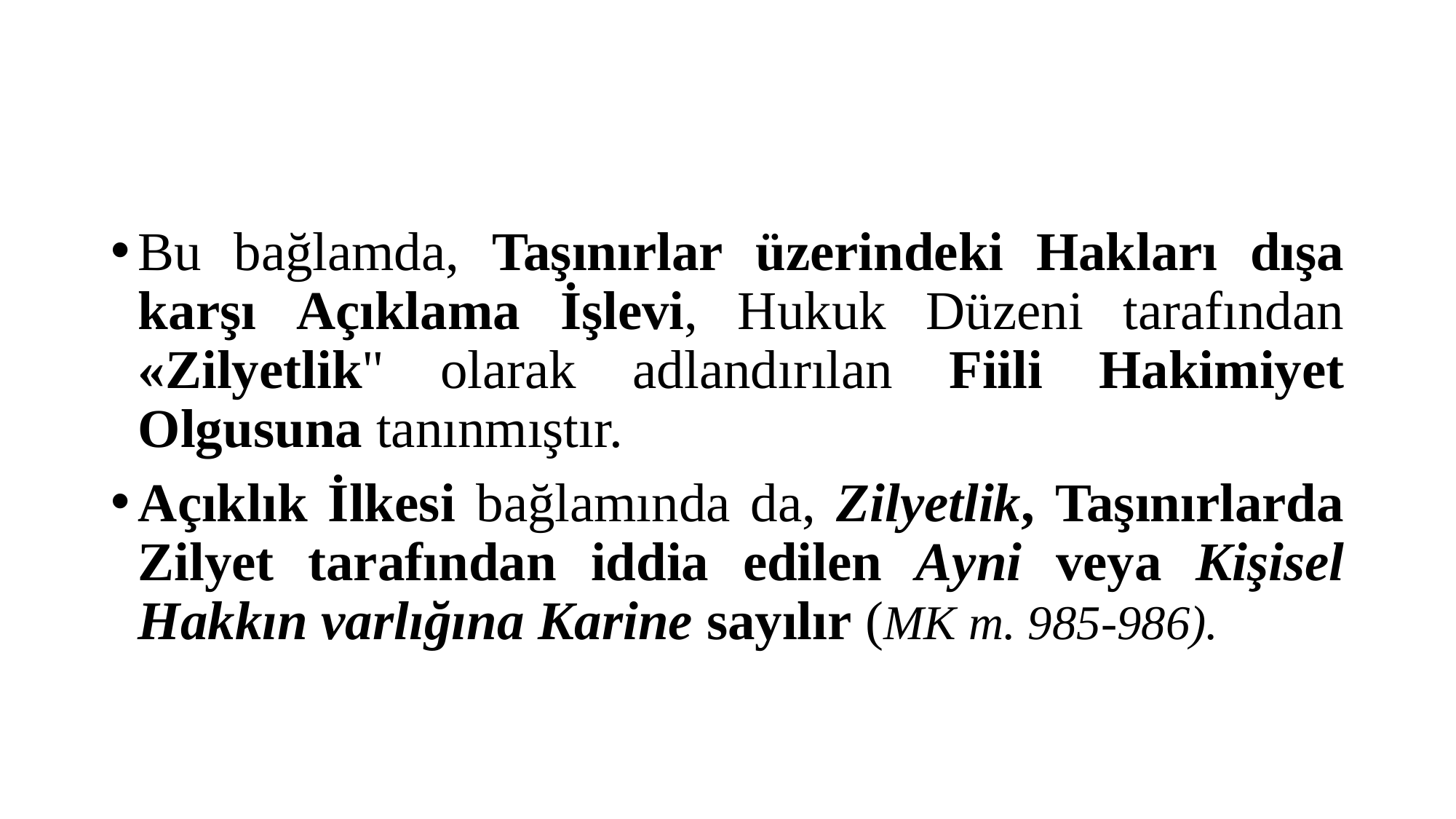

#
Bu bağlamda, Taşınırlar üzerindeki Hakları dışa karşı Açıklama İşlevi, Hukuk Düzeni tarafından «Zilyetlik" olarak adlandırılan Fiili Hakimiyet Olgusuna tanınmıştır.
Açıklık İlkesi bağlamında da, Zil­yetlik, Taşınırlarda Zilyet tarafından iddia edilen Ayni veya Kişisel Hakkın var­lığına Karine sayılır (MK m. 985-986).